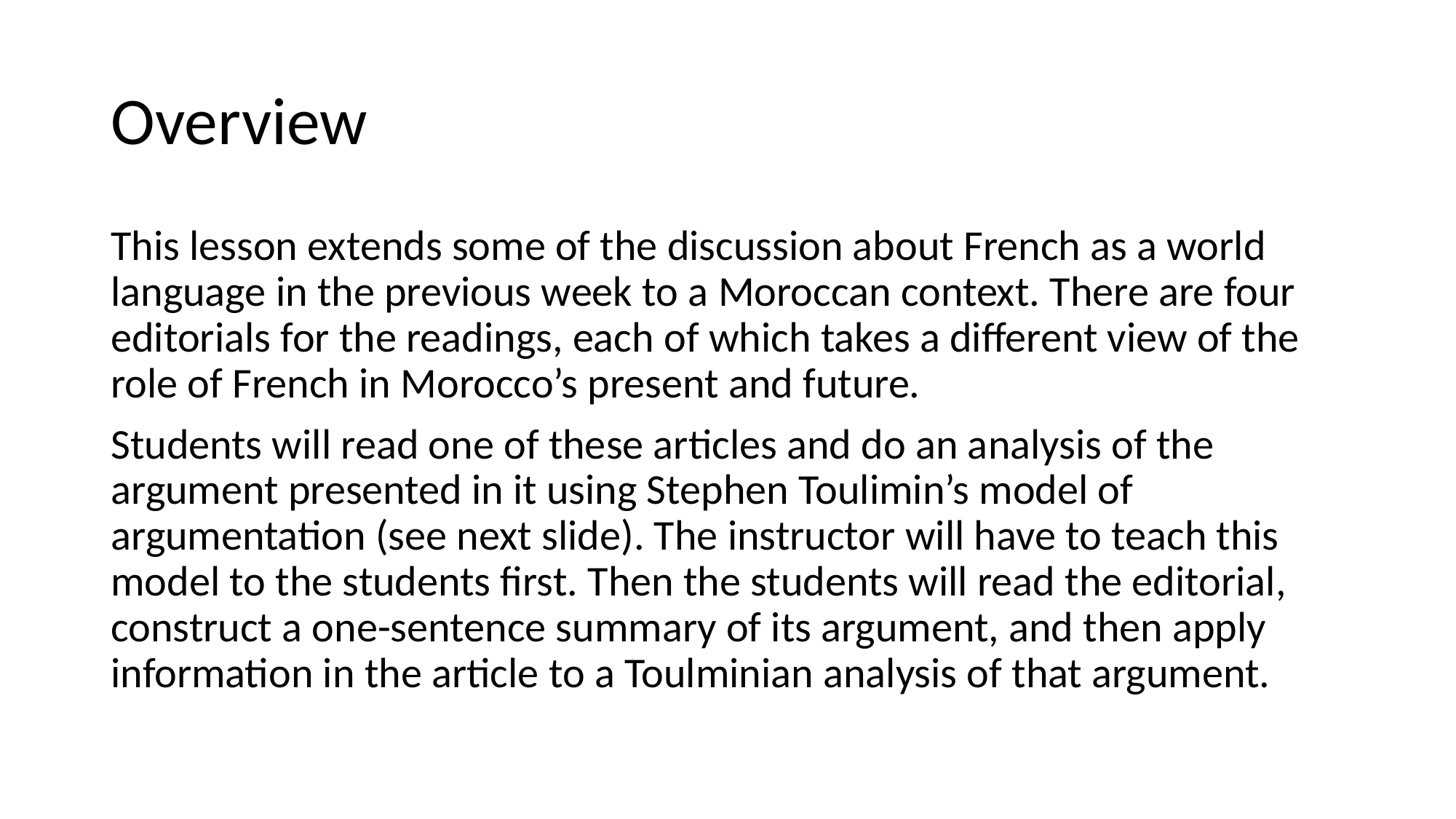

# Overview
This lesson extends some of the discussion about French as a world language in the previous week to a Moroccan context. There are four editorials for the readings, each of which takes a different view of the role of French in Morocco’s present and future.
Students will read one of these articles and do an analysis of the argument presented in it using Stephen Toulimin’s model of argumentation (see next slide). The instructor will have to teach this model to the students first. Then the students will read the editorial, construct a one-sentence summary of its argument, and then apply information in the article to a Toulminian analysis of that argument.